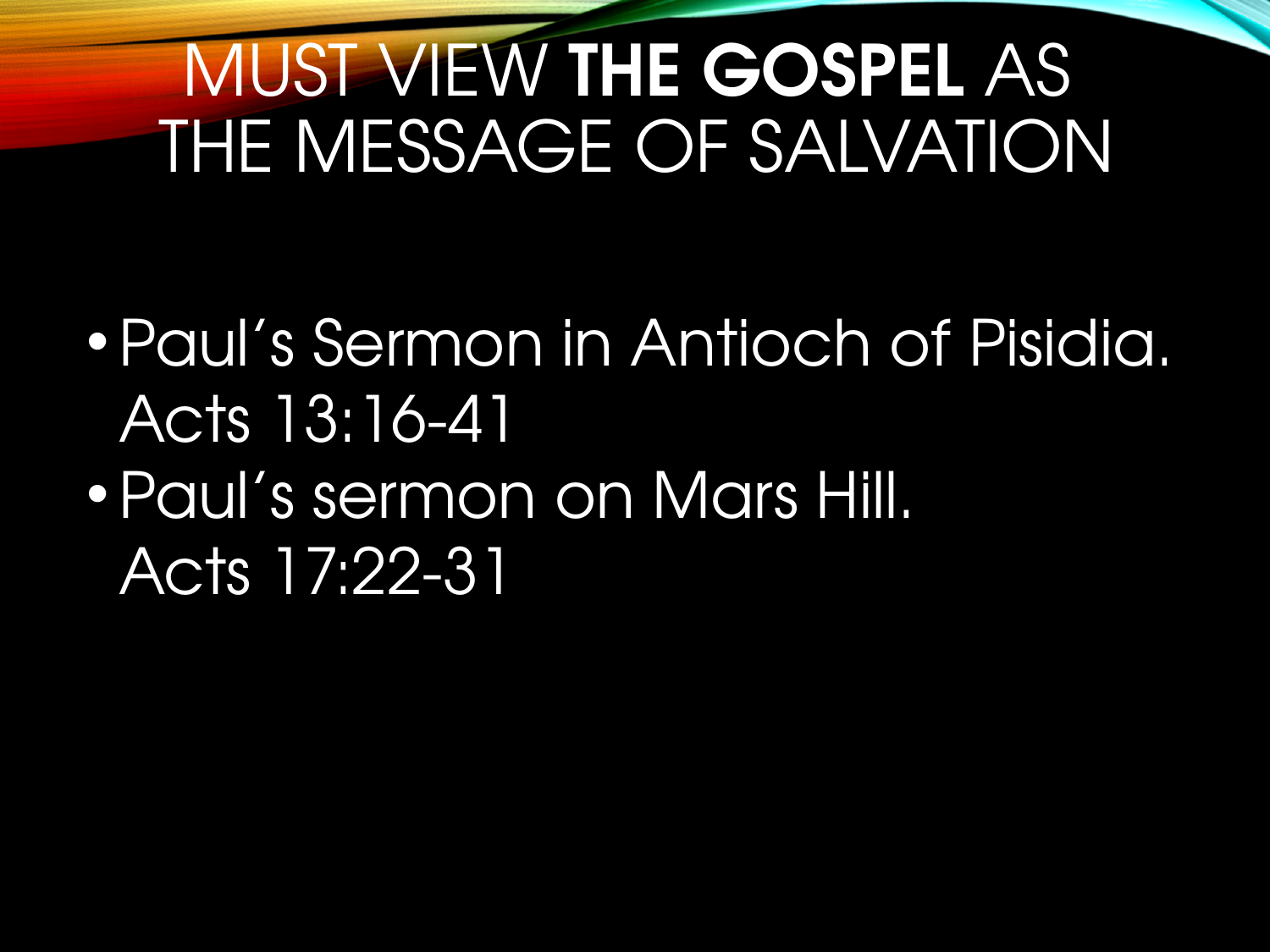

# Must View The Gospel As The Message Of Salvation
Paul’s Sermon in Antioch of Pisidia. Acts 13:16-41
Paul’s sermon on Mars Hill.
Acts 17:22-31